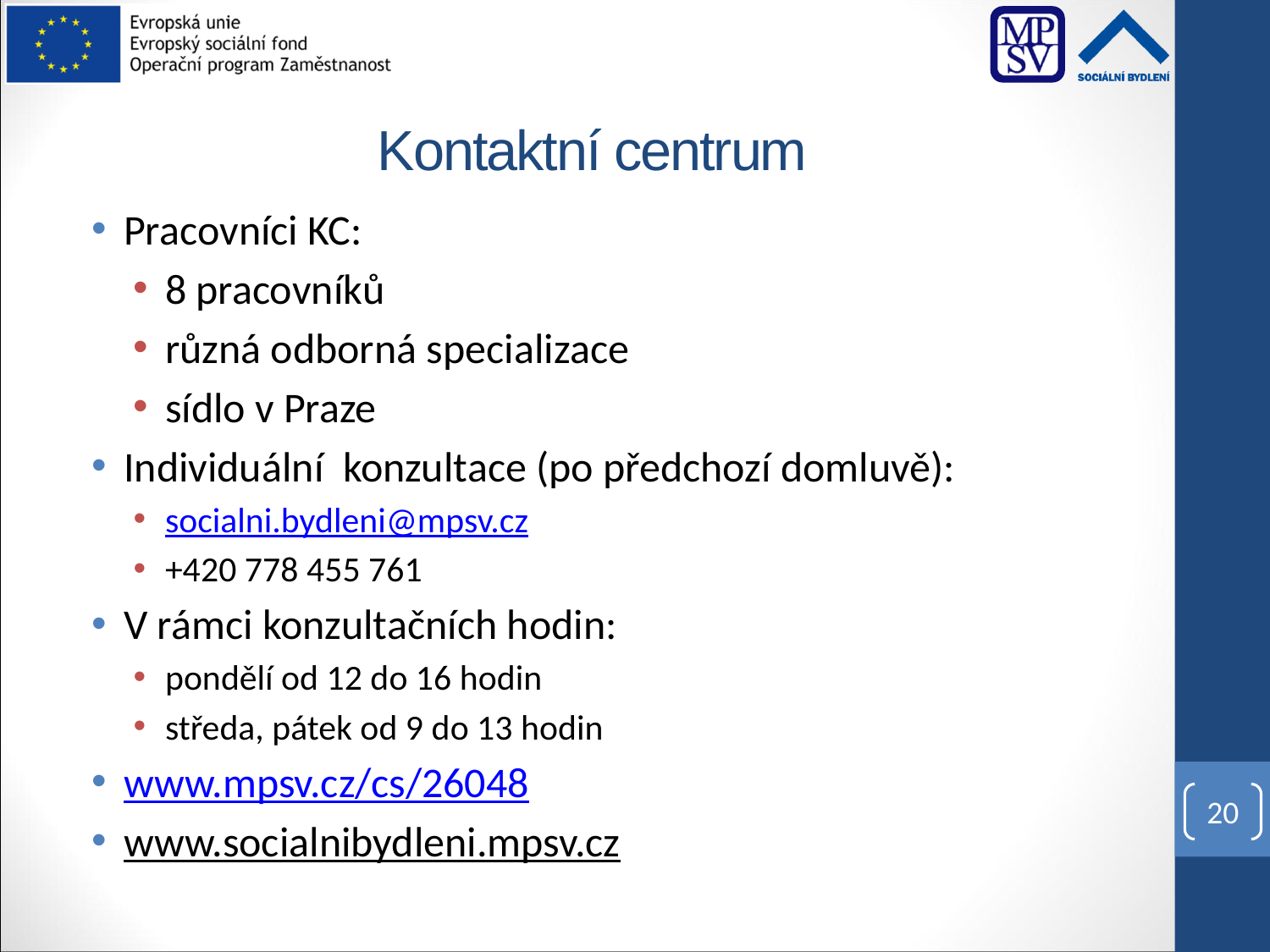

# Kontaktní centrum
Pracovníci KC:
8 pracovníků
různá odborná specializace
sídlo v Praze
Individuální  konzultace (po předchozí domluvě):
socialni.bydleni@mpsv.cz
+420 778 455 761
V rámci konzultačních hodin:
pondělí od 12 do 16 hodin
středa, pátek od 9 do 13 hodin
www.mpsv.cz/cs/26048
www.socialnibydleni.mpsv.cz
20